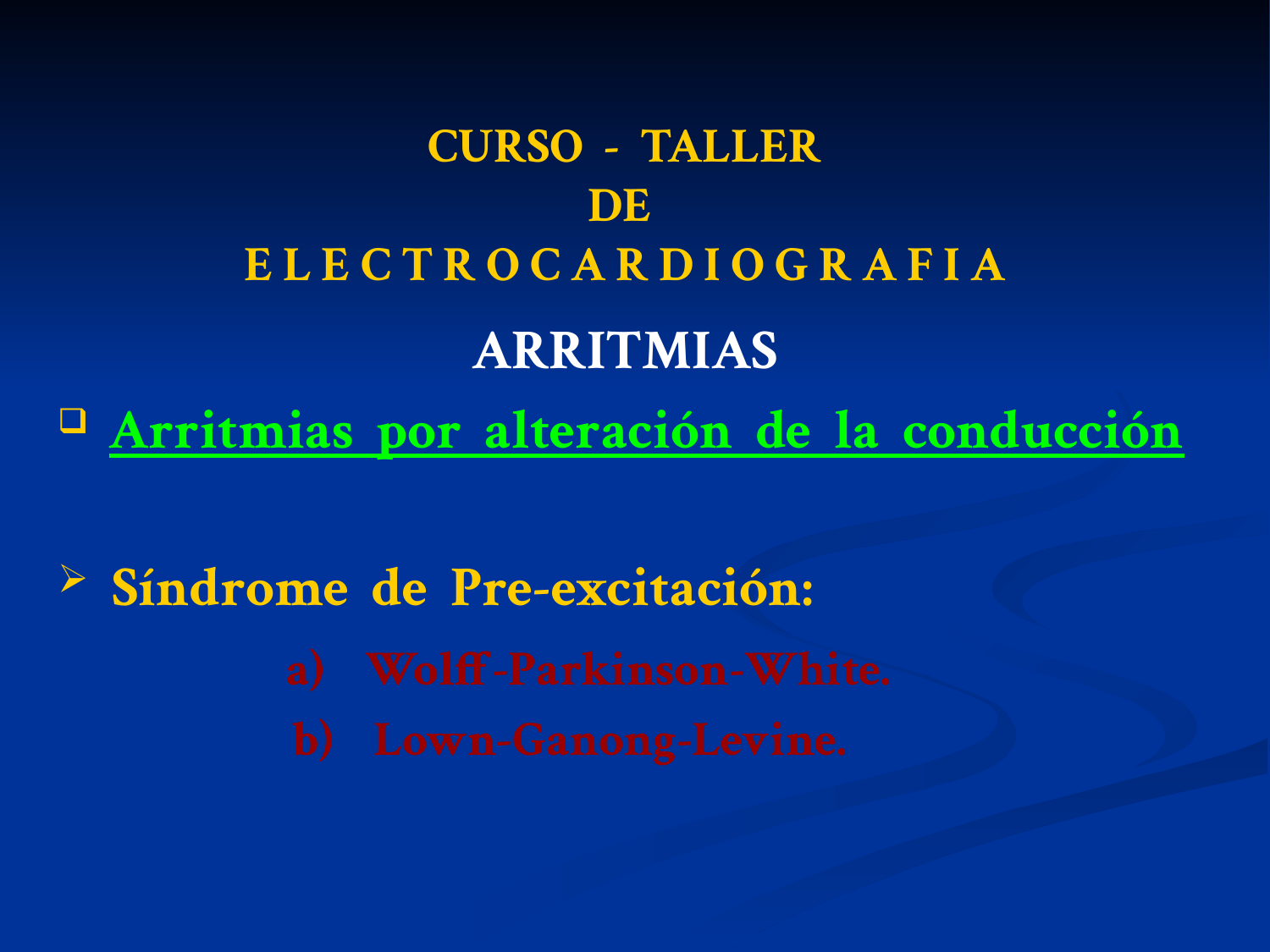

# CURSO  -  TALLER DE E L E C T R O C A R D I O G R A F I A
ARRITMIAS
  Arritmias  por  alteración  de  la  conducción

  Síndrome  de  Pre-excitación:
                    a)    Wolff-Parkinson-White.
                       b)    Lown-Ganong-Levine.